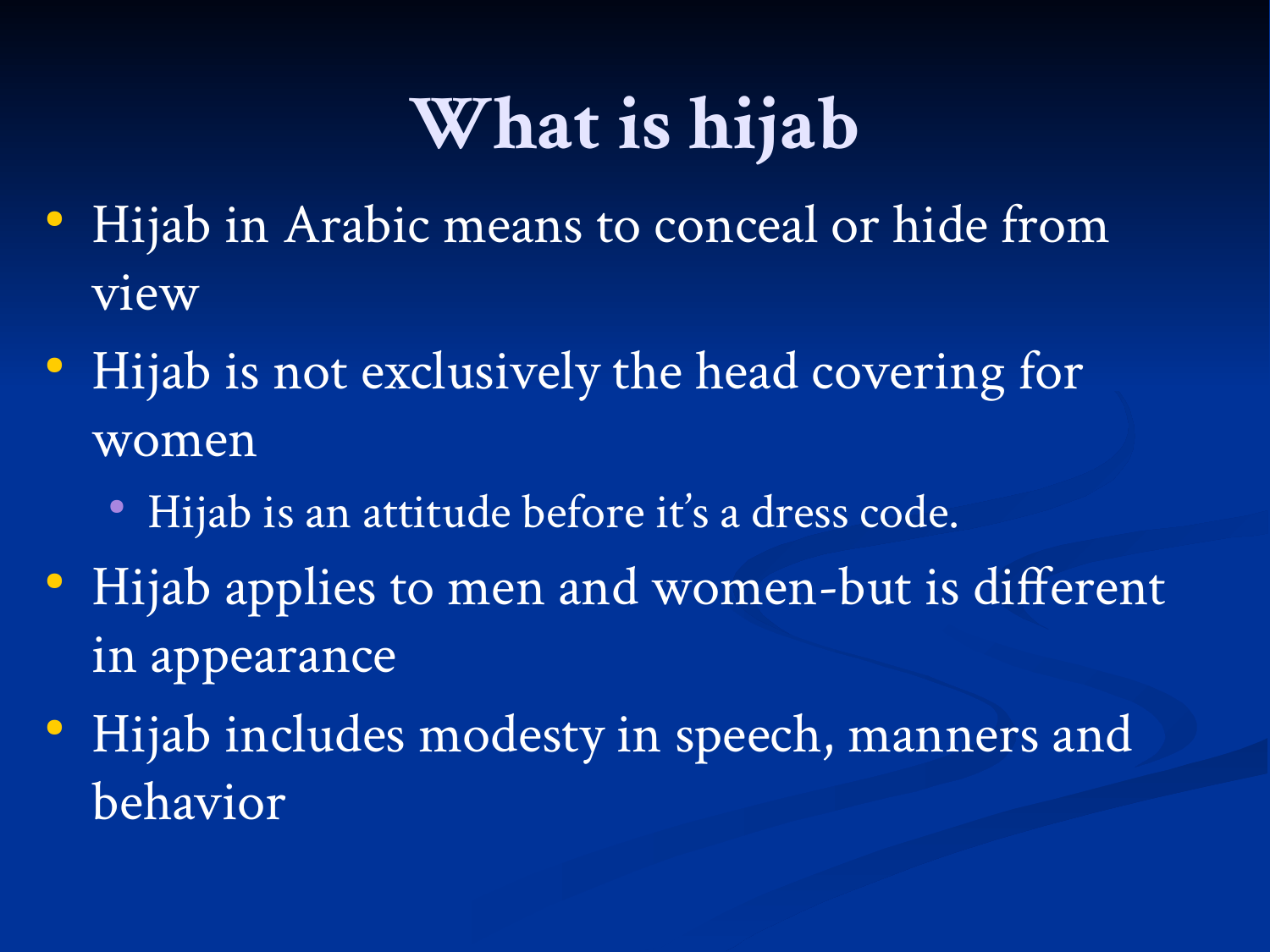

What is hijab
Hijab in Arabic means to conceal or hide from view
Hijab is not exclusively the head covering for women
Hijab is an attitude before it’s a dress code.
Hijab applies to men and women-but is different in appearance
Hijab includes modesty in speech, manners and behavior